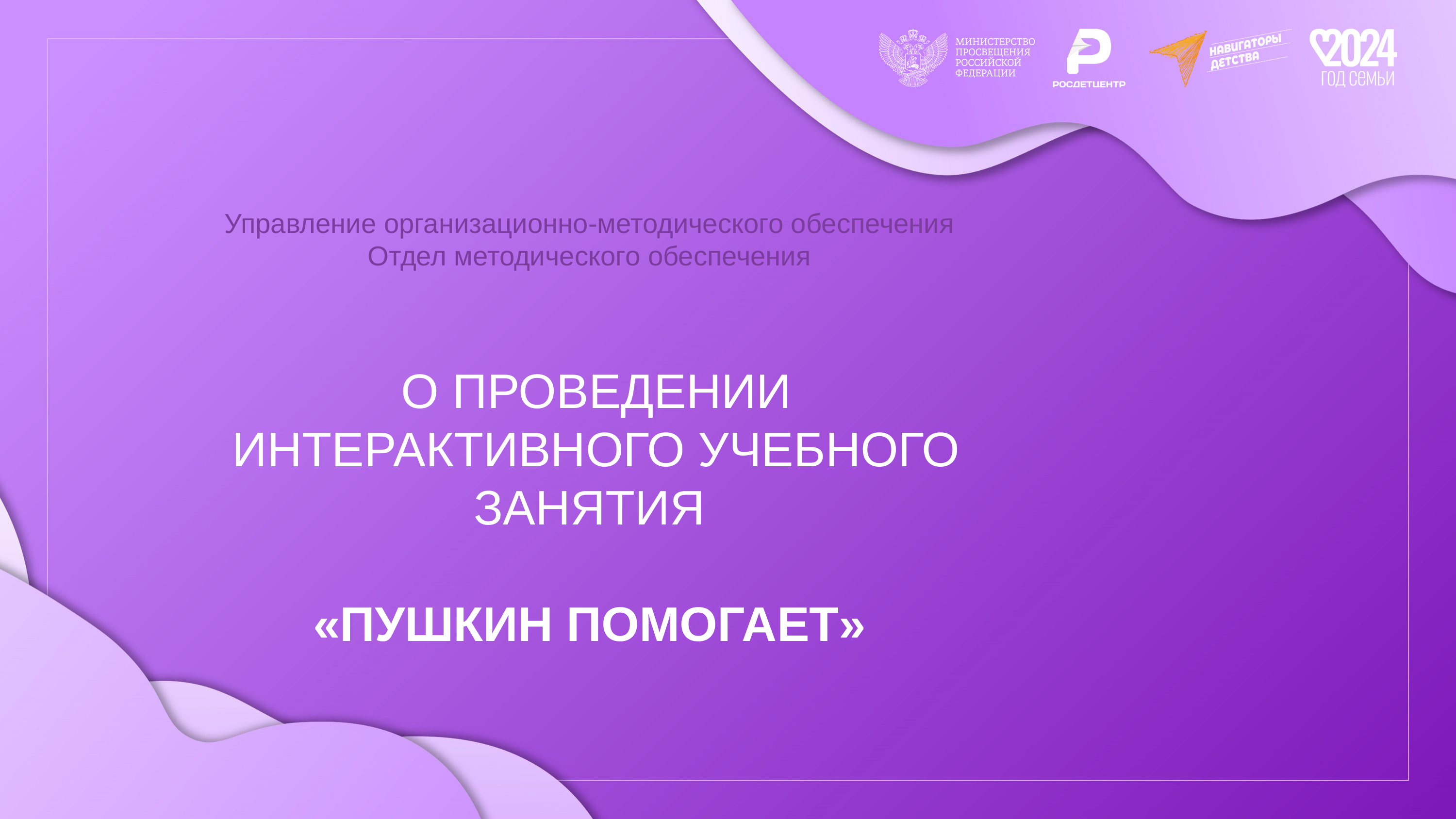

Управление организационно-методического обеспечения
Отдел методического обеспечения
О ПРОВЕДЕНИИ ИНТЕРАКТИВНОГО УЧЕБНОГО ЗАНЯТИЯ

«ПУШКИН ПОМОГАЕТ»